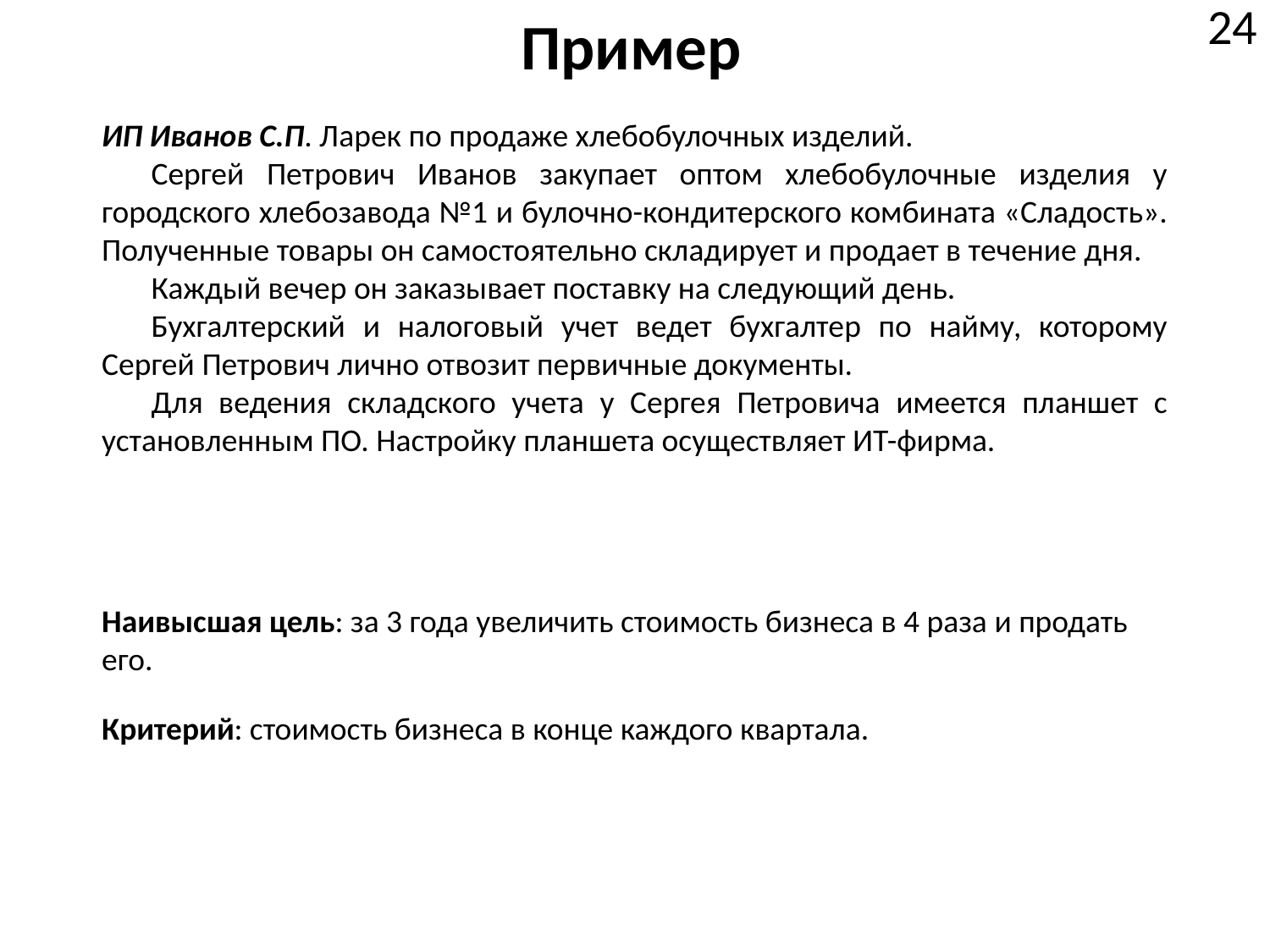

# Пример
24
ИП Иванов С.П. Ларек по продаже хлебобулочных изделий.
Сергей Петрович Иванов закупает оптом хлебобулочные изделия у городского хлебозавода №1 и булочно-кондитерского комбината «Сладость». Полученные товары он самостоятельно складирует и продает в течение дня.
Каждый вечер он заказывает поставку на следующий день.
Бухгалтерский и налоговый учет ведет бухгалтер по найму, которому Сергей Петрович лично отвозит первичные документы.
Для ведения складского учета у Сергея Петровича имеется планшет с установленным ПО. Настройку планшета осуществляет ИТ-фирма.
Наивысшая цель: за 3 года увеличить стоимость бизнеса в 4 раза и продать его.
Критерий: стоимость бизнеса в конце каждого квартала.